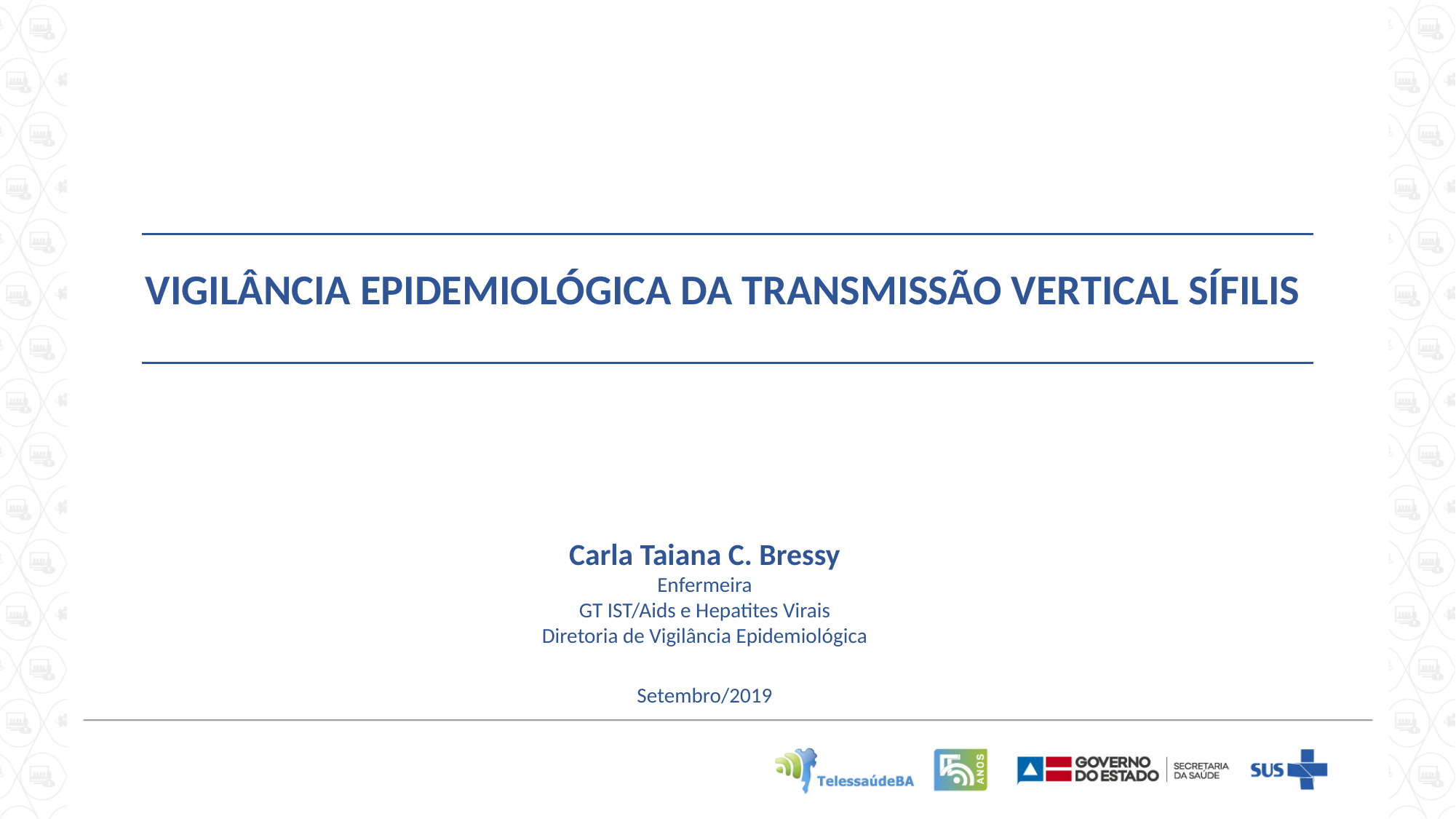

VIGILÂNCIA EPIDEMIOLÓGICA DA TRANSMISSÃO VERTICAL SÍFILIS

Carla Taiana C. Bressy
Enfermeira
GT IST/Aids e Hepatites Virais
Diretoria de Vigilância Epidemiológica
Setembro/2019